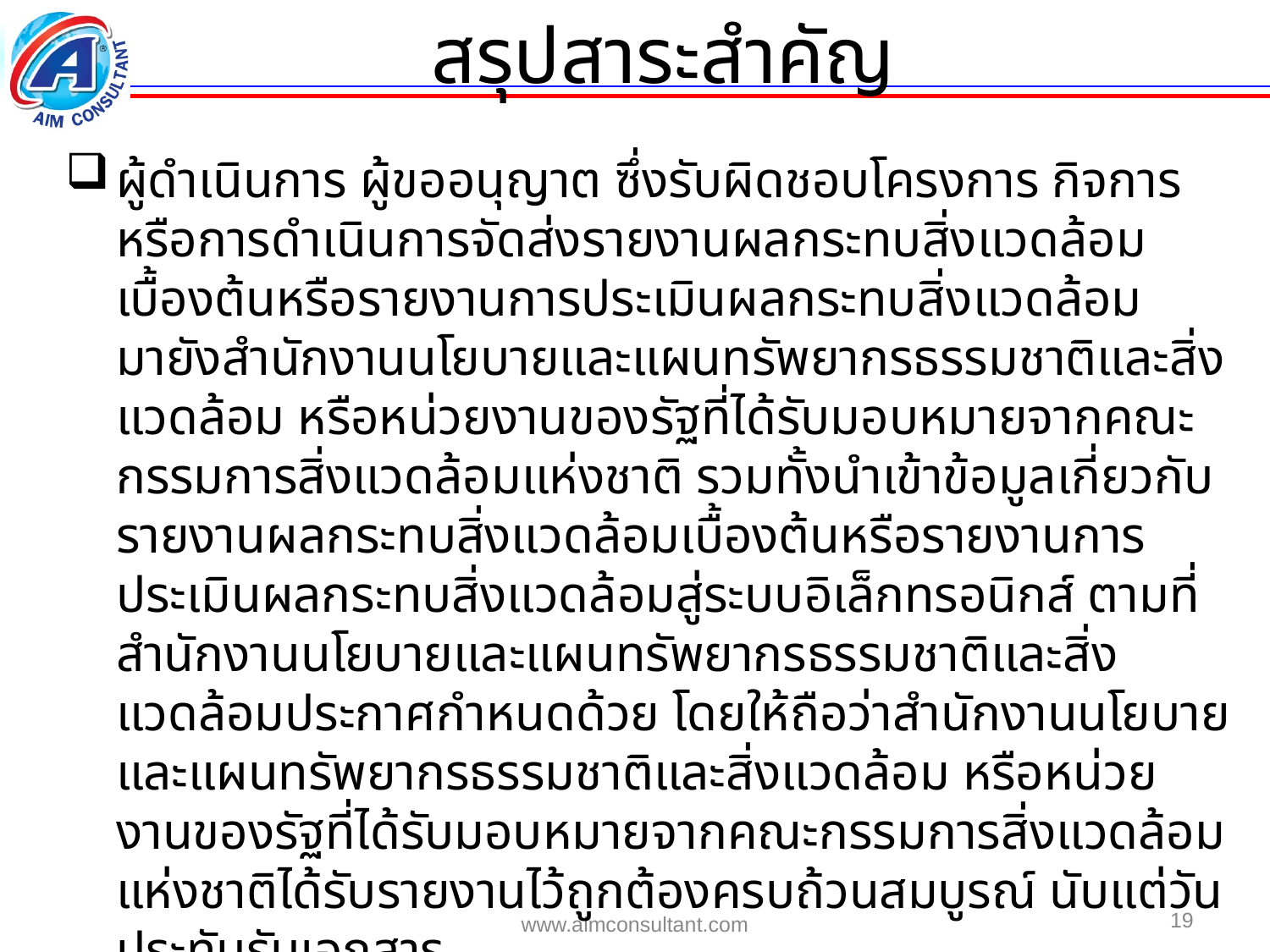

สรุปสาระสำคัญ
ผู้ดำเนินการ ผู้ขออนุญาต ซึ่งรับผิดชอบโครงการ กิจการ หรือการดำเนินการจัดส่งรายงานผลกระทบสิ่งแวดล้อมเบื้องต้นหรือรายงานการประเมินผลกระทบสิ่งแวดล้อม มายังสำนักงานนโยบายและแผนทรัพยากรธรรมชาติและสิ่งแวดล้อม หรือหน่วยงานของรัฐที่ได้รับมอบหมายจากคณะกรรมการสิ่งแวดล้อมแห่งชาติ รวมทั้งนำเข้าข้อมูลเกี่ยวกับรายงานผลกระทบสิ่งแวดล้อมเบื้องต้นหรือรายงานการประเมินผลกระทบสิ่งแวดล้อมสู่ระบบอิเล็กทรอนิกส์ ตามที่สำนักงานนโยบายและแผนทรัพยากรธรรมชาติและสิ่งแวดล้อมประกาศกำหนดด้วย โดยให้ถือว่าสำนักงานนโยบายและแผนทรัพยากรธรรมชาติและสิ่งแวดล้อม หรือหน่วยงานของรัฐที่ได้รับมอบหมายจากคณะกรรมการสิ่งแวดล้อมแห่งชาติได้รับรายงานไว้ถูกต้องครบถ้วนสมบูรณ์ นับแต่วันประทับรับเอกสาร
19
www.aimconsultant.com